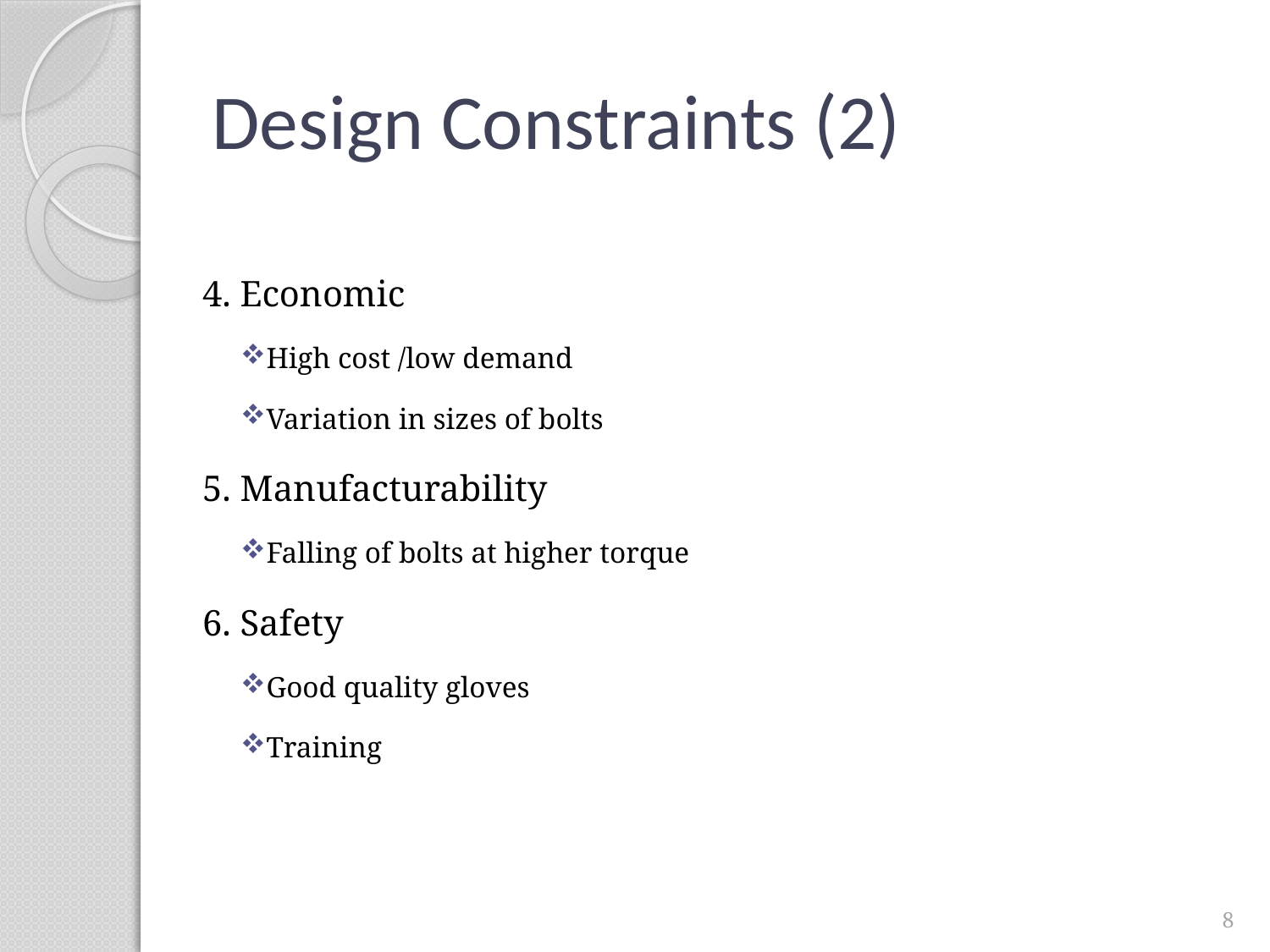

# Design Constraints (2)
4. Economic
High cost /low demand
Variation in sizes of bolts
5. Manufacturability
Falling of bolts at higher torque
6. Safety
Good quality gloves
Training

8